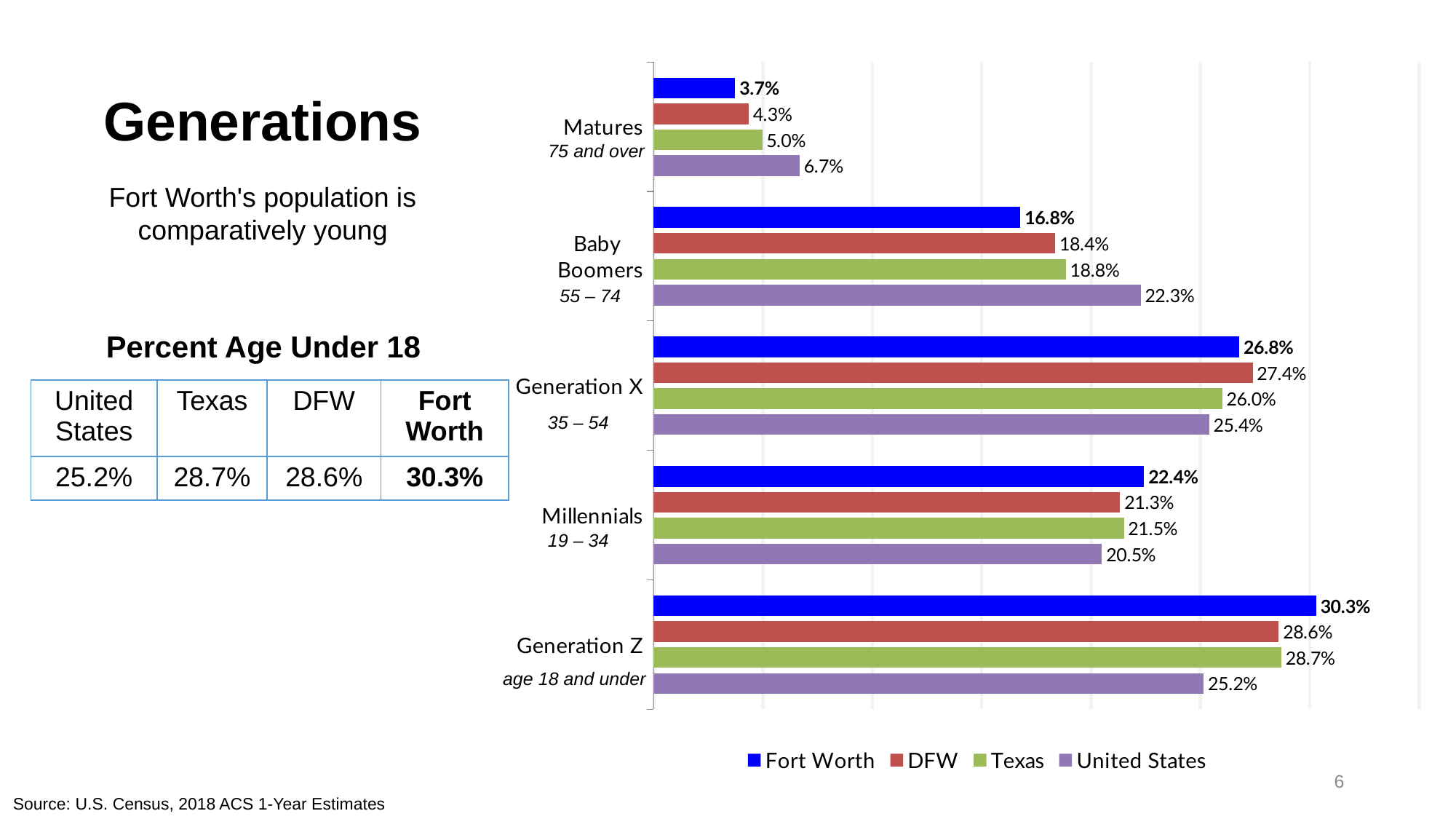

### Chart

| Category | United States | Texas | DFW | Fort Worth |
|---|---|---|---|---|
| Generation Z | 0.25152451066501147 | 0.28695238929762185 | 0.2858143186853804 | 0.3028904717777687 |
| Millennials | 0.20497955482666477 | 0.21499123139993265 | 0.213301706242306 | 0.2242671475405459 |
| Generation X | 0.25400968156858666 | 0.2599701169036346 | 0.27387617930205294 | 0.2677604989993537 |
| Baby  Boomers | 0.22269537342314802 | 0.18842725964132273 | 0.18357120624436118 | 0.16773146412524376 |
| Matures | 0.06679087951658906 | 0.04965900275748824 | 0.04343658952589999 | 0.03735041755708802 |
Generations
75 ­­and over

Fort Worth's population is comparatively young
55 – 74
Percent Age Under 18
| United States | Texas | DFW | Fort Worth |
| --- | --- | --- | --- |
| 25.2% | 28.7% | 28.6% | 30.3% |
35 – 54
19 – 34
age 18 and under

6
Source: U.S. Census, 2018 ACS 1-Year Estimates